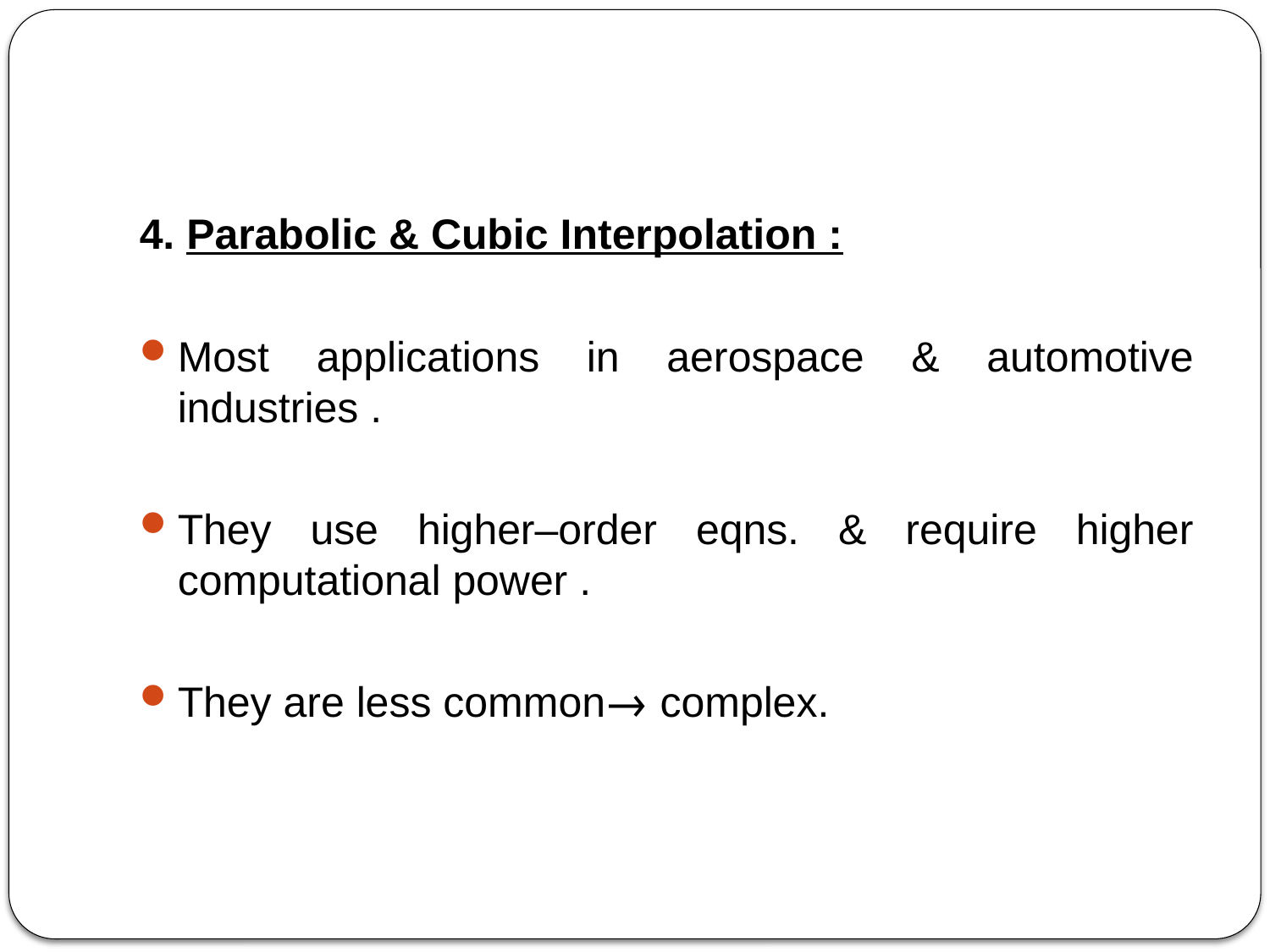

4. Parabolic & Cubic Interpolation :

Most applications in aerospace & automotive industries .

They use higher–order eqns. & require higher computational power .

They are less common→ complex.